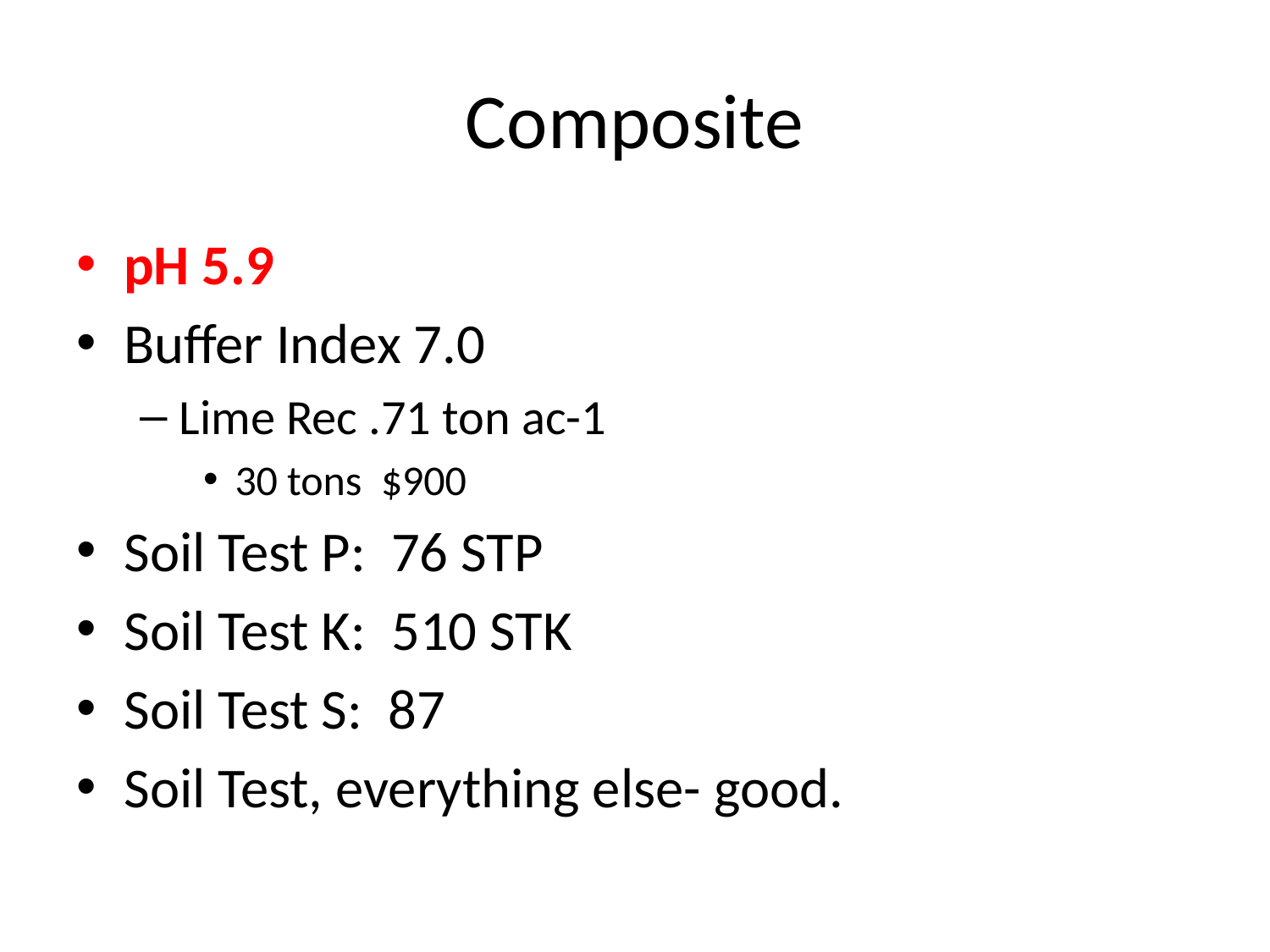

# Composite
pH 5.9
Buffer Index 7.0
Lime Rec .71 ton ac-1
30 tons  $900
Soil Test P:  76 STP
Soil Test K:  510 STK
Soil Test S:  87
Soil Test, everything else- good.